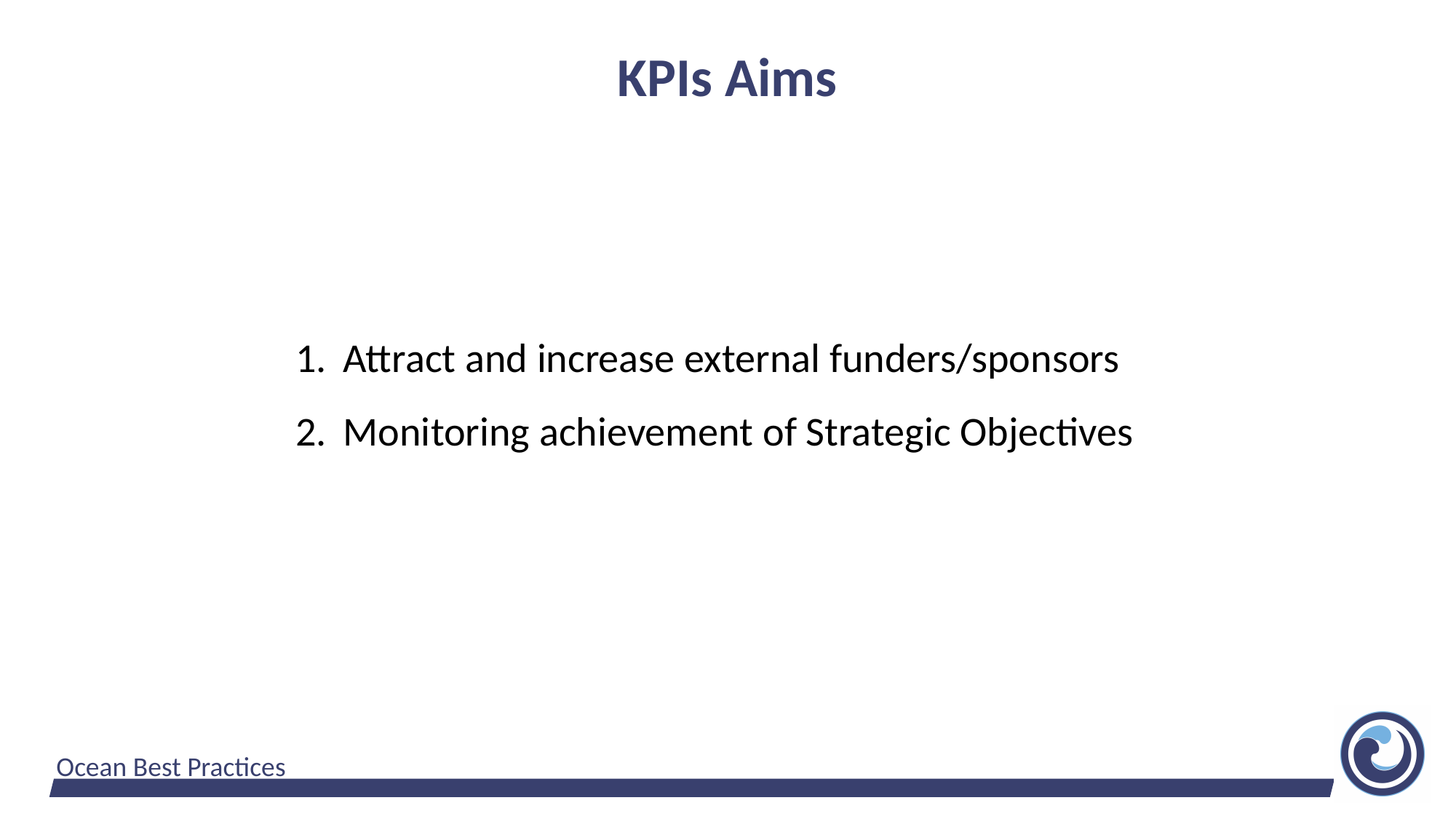

# KPIs Aims
Attract and increase external funders/sponsors
Monitoring achievement of Strategic Objectives